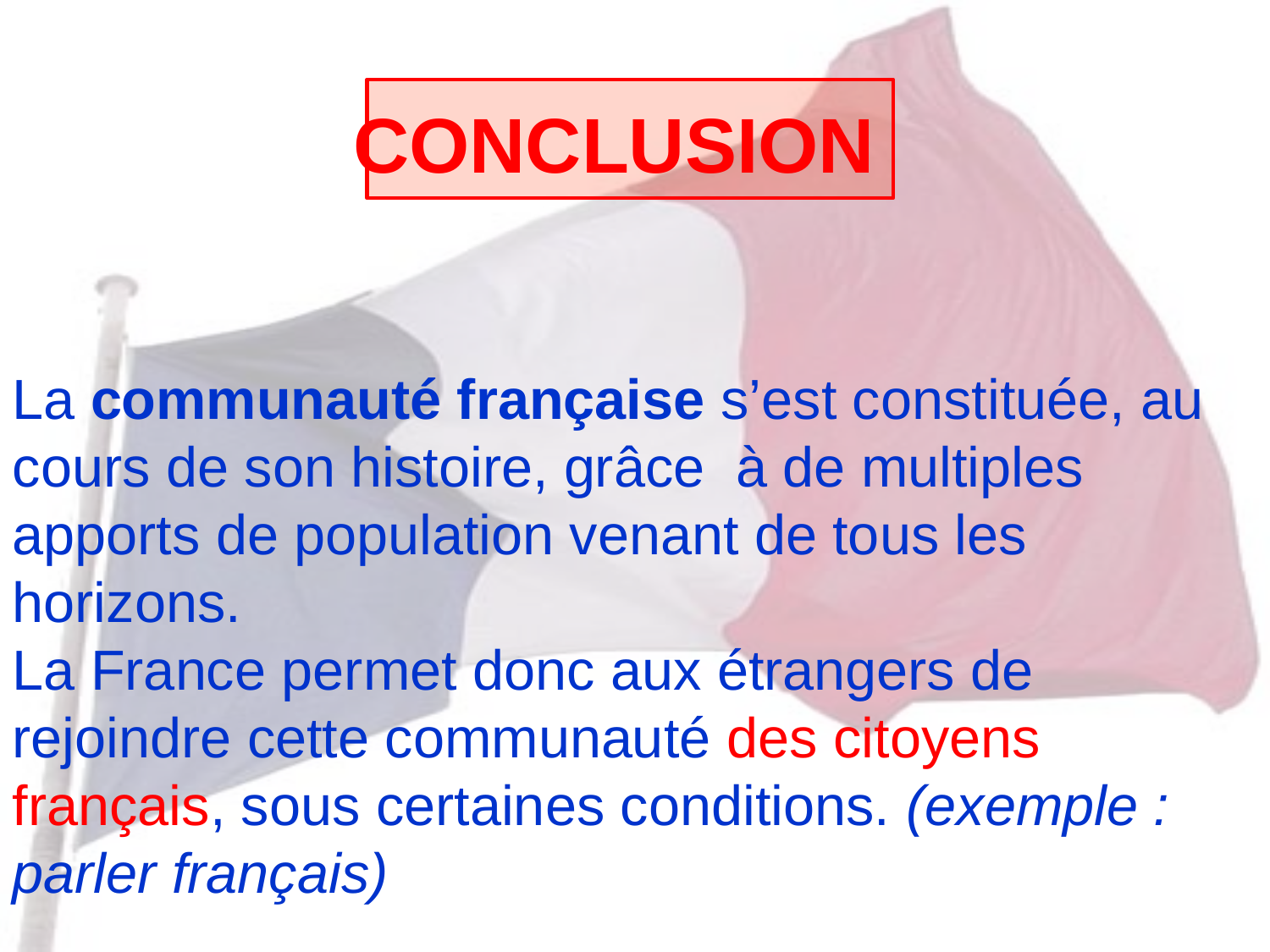

CONCLUSION
La communauté française s’est constituée, au cours de son histoire, grâce  à de multiples apports de population venant de tous les horizons.
La France permet donc aux étrangers de rejoindre cette communauté des citoyens français, sous certaines conditions. (exemple : parler français)